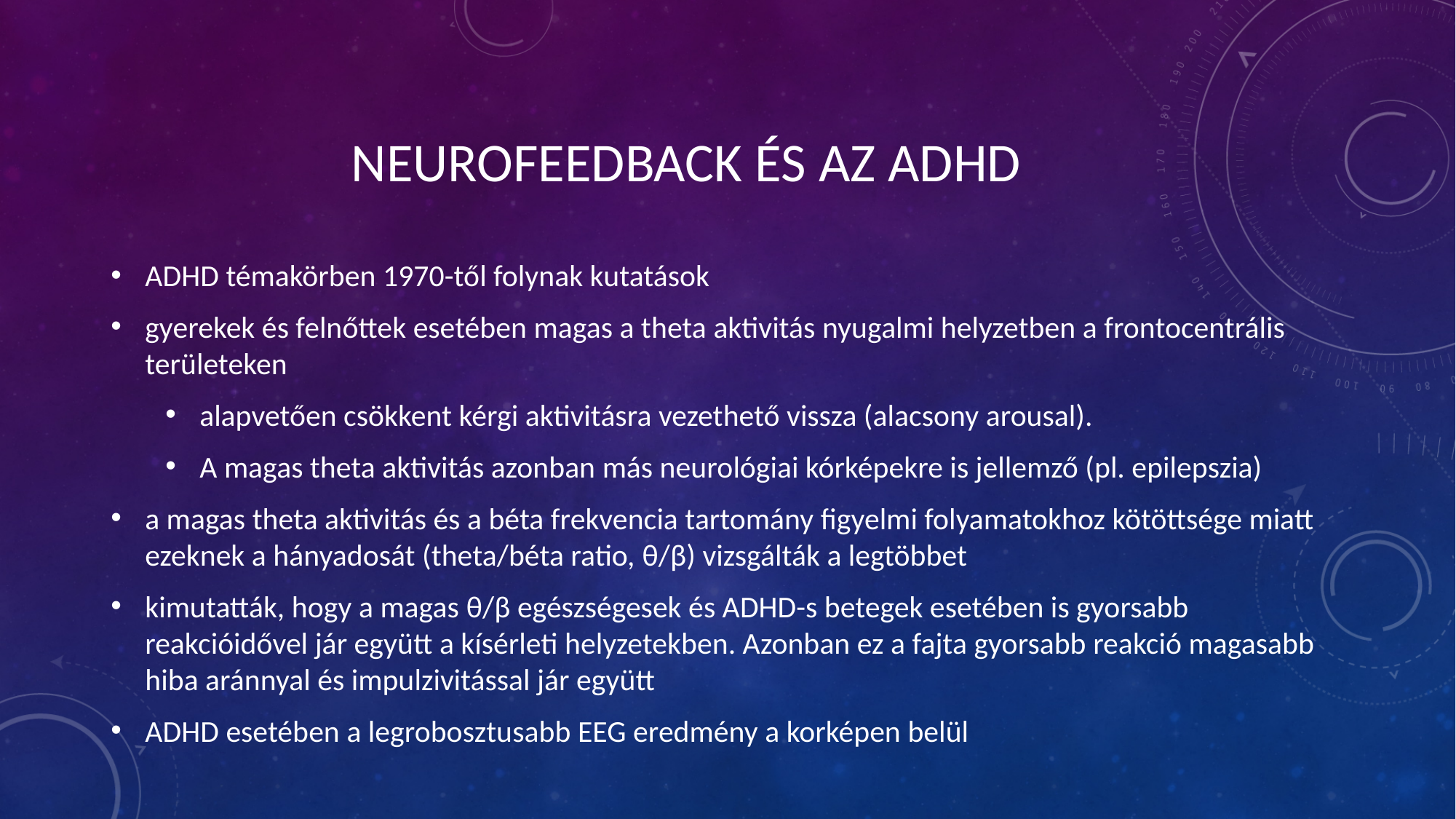

# Neurofeedback és az ADHD
ADHD témakörben 1970-től folynak kutatások
gyerekek és felnőttek esetében magas a theta aktivitás nyugalmi helyzetben a frontocentrális területeken
alapvetően csökkent kérgi aktivitásra vezethető vissza (alacsony arousal).
A magas theta aktivitás azonban más neurológiai kórképekre is jellemző (pl. epilepszia)
a magas theta aktivitás és a béta frekvencia tartomány figyelmi folyamatokhoz kötöttsége miatt ezeknek a hányadosát (theta/béta ratio, θ/β) vizsgálták a legtöbbet
kimutatták, hogy a magas θ/β egészségesek és ADHD-s betegek esetében is gyorsabb reakcióidővel jár együtt a kísérleti helyzetekben. Azonban ez a fajta gyorsabb reakció magasabb hiba aránnyal és impulzivitással jár együtt
ADHD esetében a legrobosztusabb EEG eredmény a korképen belül